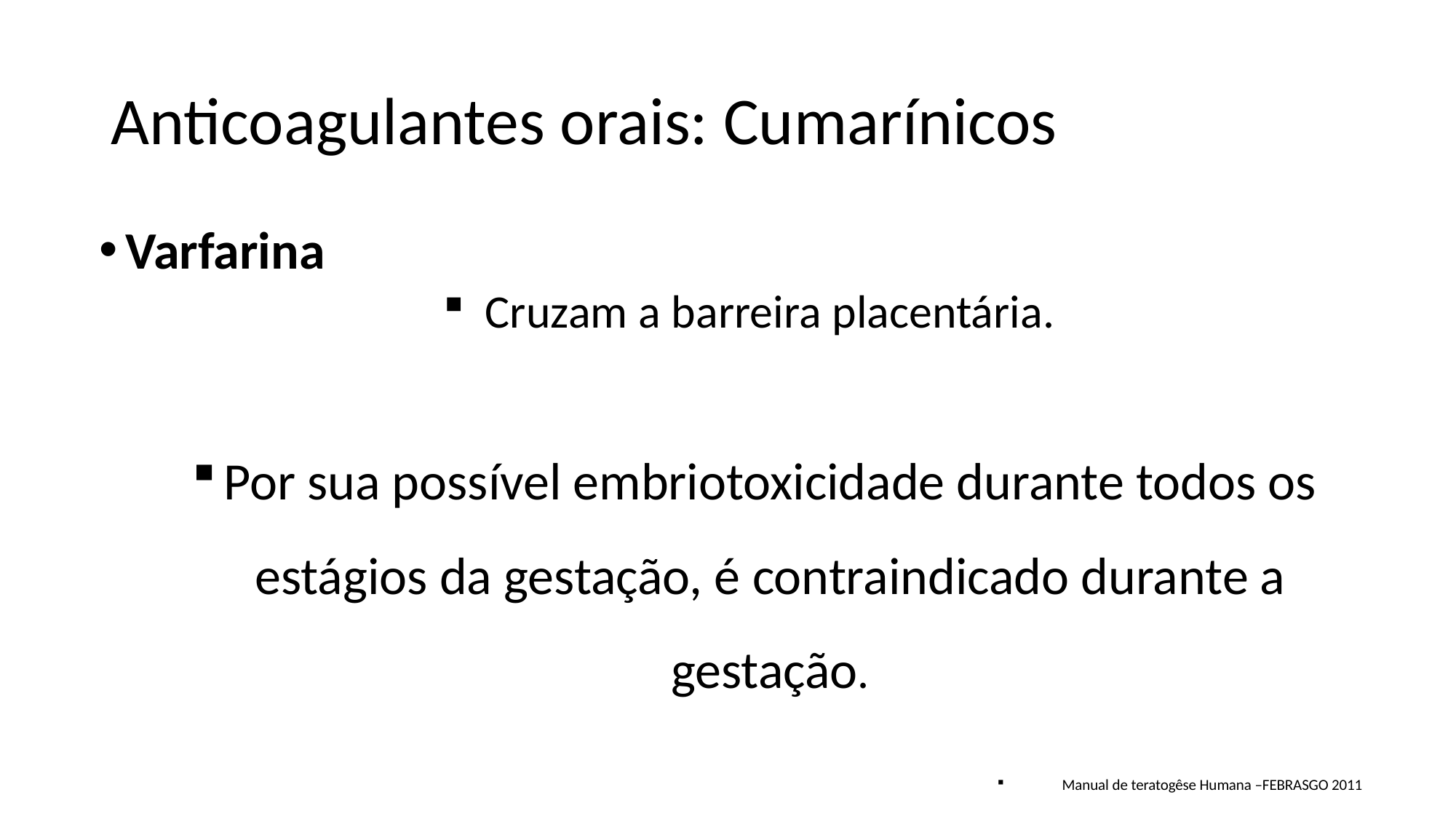

# Anticoagulantes orais: Cumarínicos
Varfarina
Cruzam a barreira placentária.

Por sua possível embriotoxicidade durante todos os estágios da gestação, é contraindicado durante a gestação.

Manual de teratogêse Humana –FEBRASGO 2011